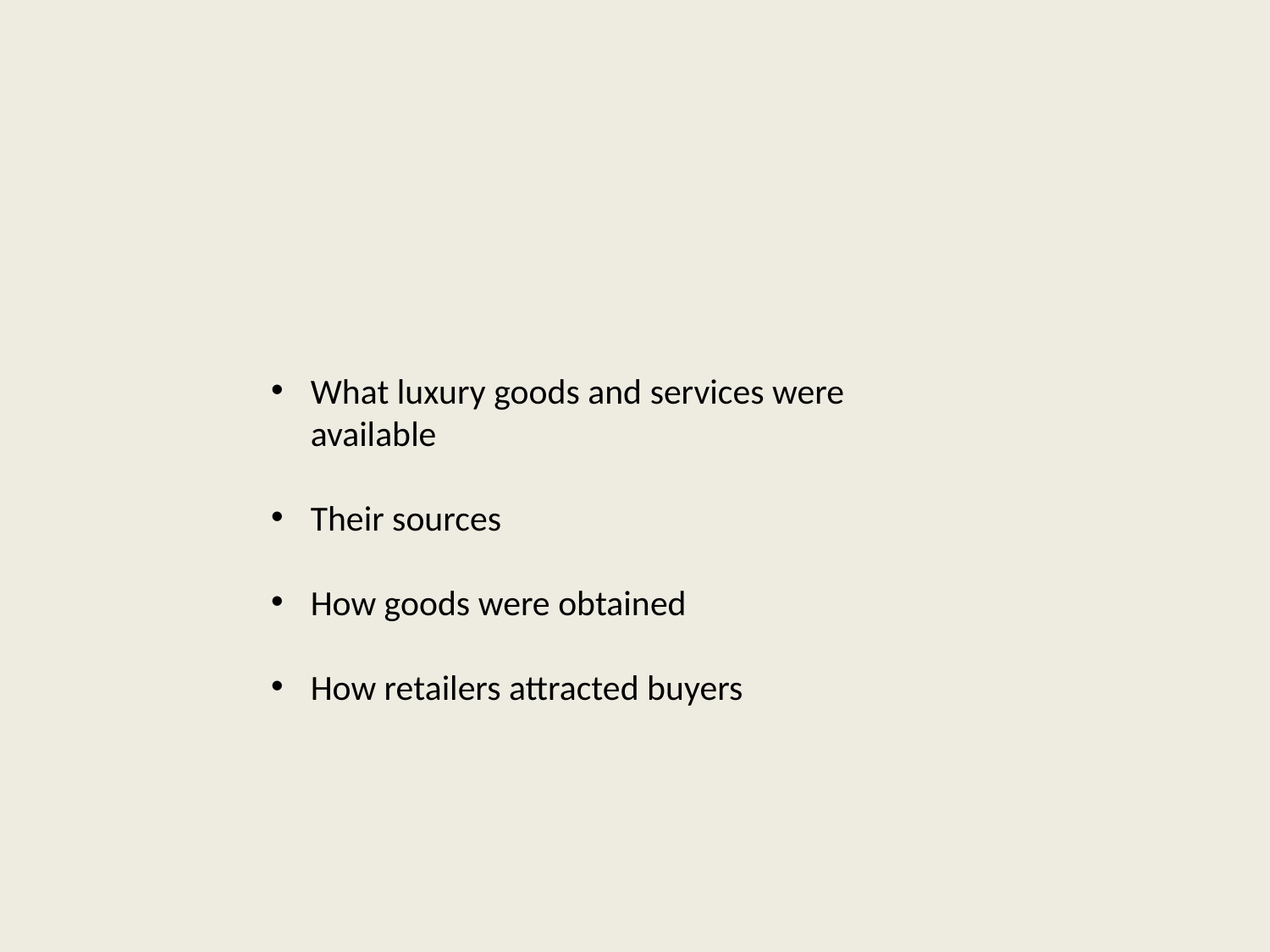

What luxury goods and services were available

Their sources

How goods were obtained

How retailers attracted buyers